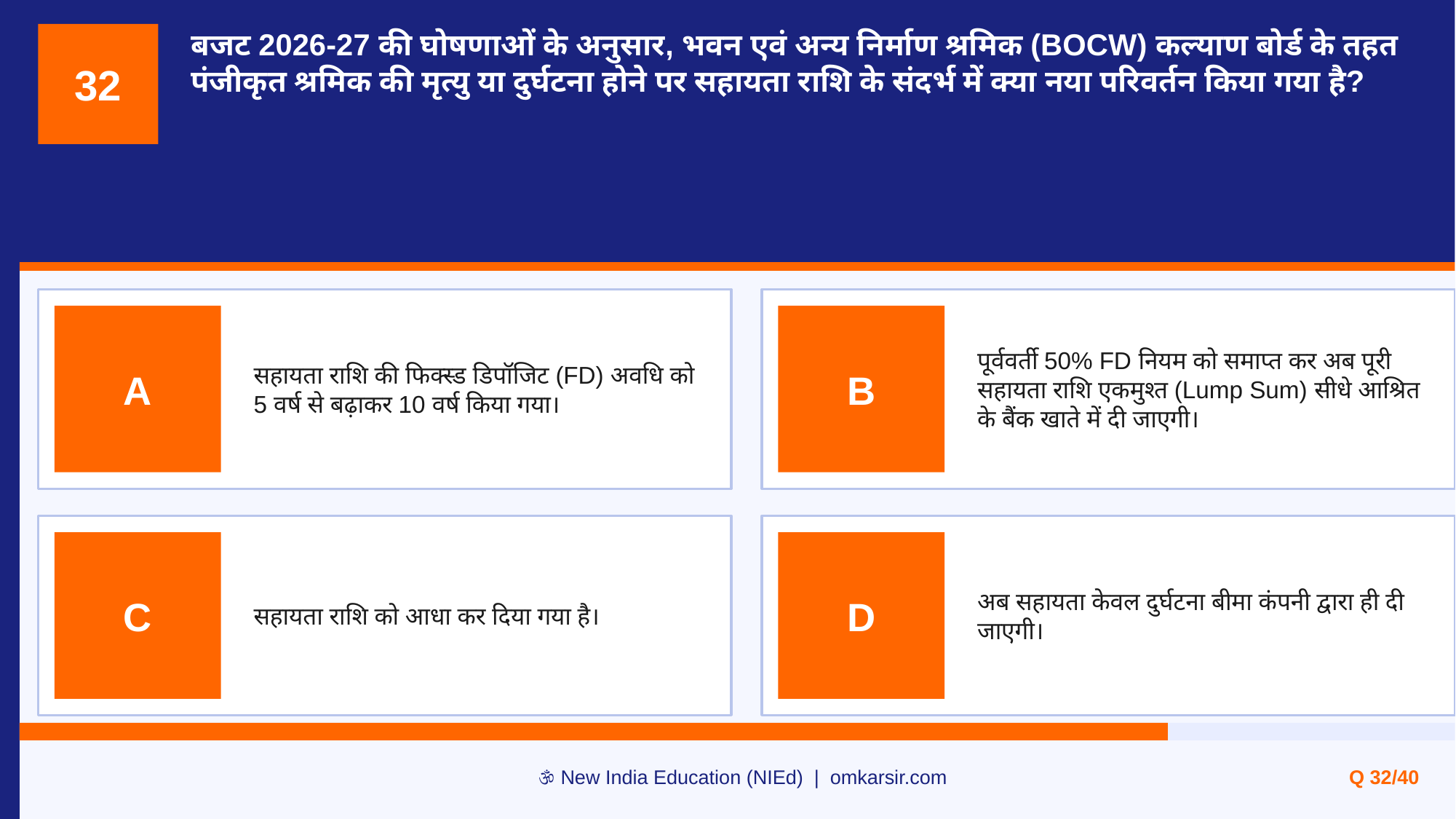

बजट 2026-27 की घोषणाओं के अनुसार, भवन एवं अन्य निर्माण श्रमिक (BOCW) कल्याण बोर्ड के तहत पंजीकृत श्रमिक की मृत्यु या दुर्घटना होने पर सहायता राशि के संदर्भ में क्या नया परिवर्तन किया गया है?
32

सहायता राशि की फिक्स्ड डिपॉजिट (FD) अवधि को 5 वर्ष से बढ़ाकर 10 वर्ष किया गया।
पूर्ववर्ती 50% FD नियम को समाप्त कर अब पूरी सहायता राशि एकमुश्त (Lump Sum) सीधे आश्रित के बैंक खाते में दी जाएगी।
A
B

सहायता राशि को आधा कर दिया गया है।
अब सहायता केवल दुर्घटना बीमा कंपनी द्वारा ही दी जाएगी।
C
D

🕉️ New India Education (NIEd)  |  omkarsir.com
Q 32/40